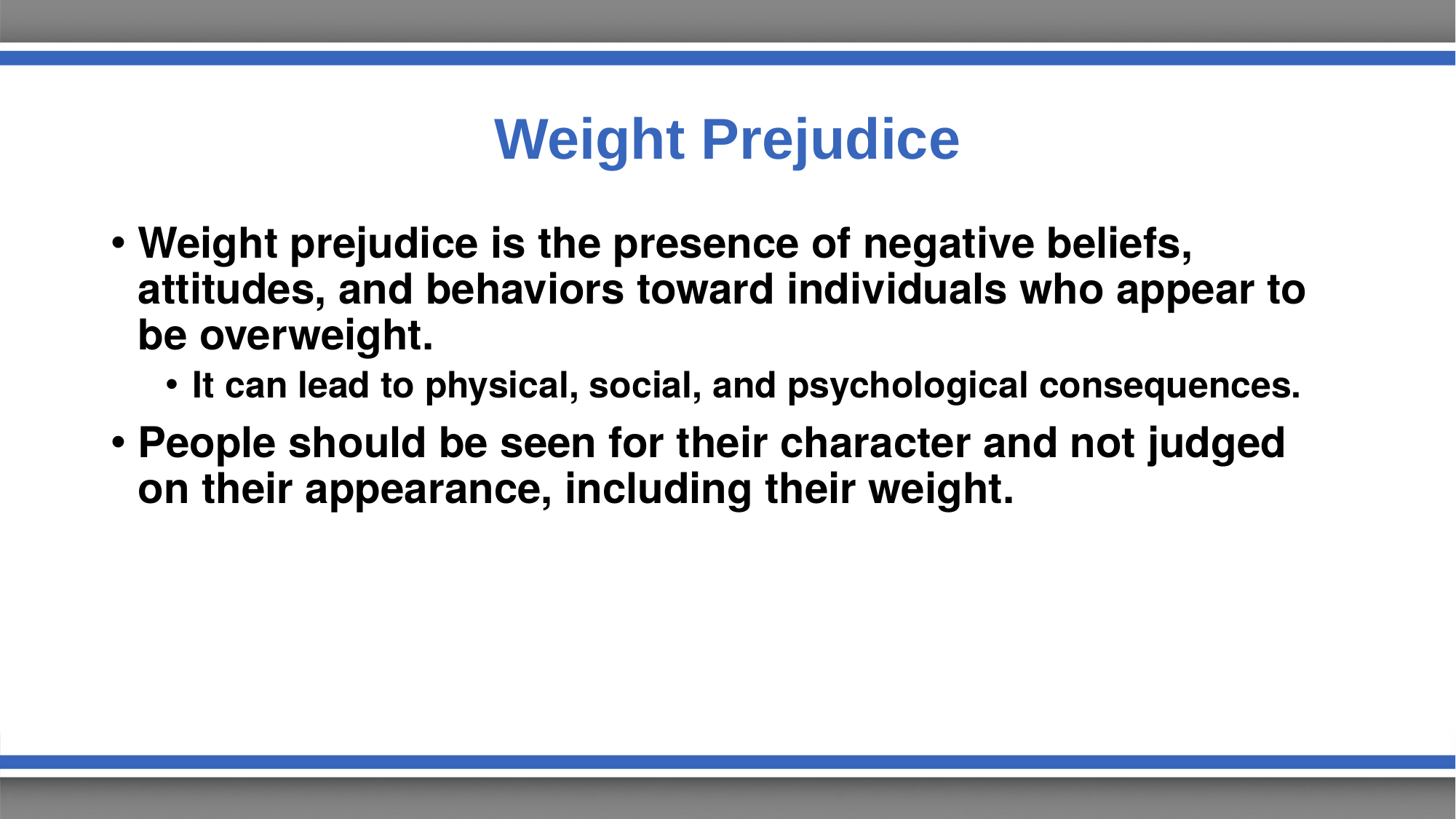

# Weight Prejudice
Weight prejudice is the presence of negative beliefs, attitudes, and behaviors toward individuals who appear to be overweight.
It can lead to physical, social, and psychological consequences.
People should be seen for their character and not judged on their appearance, including their weight.